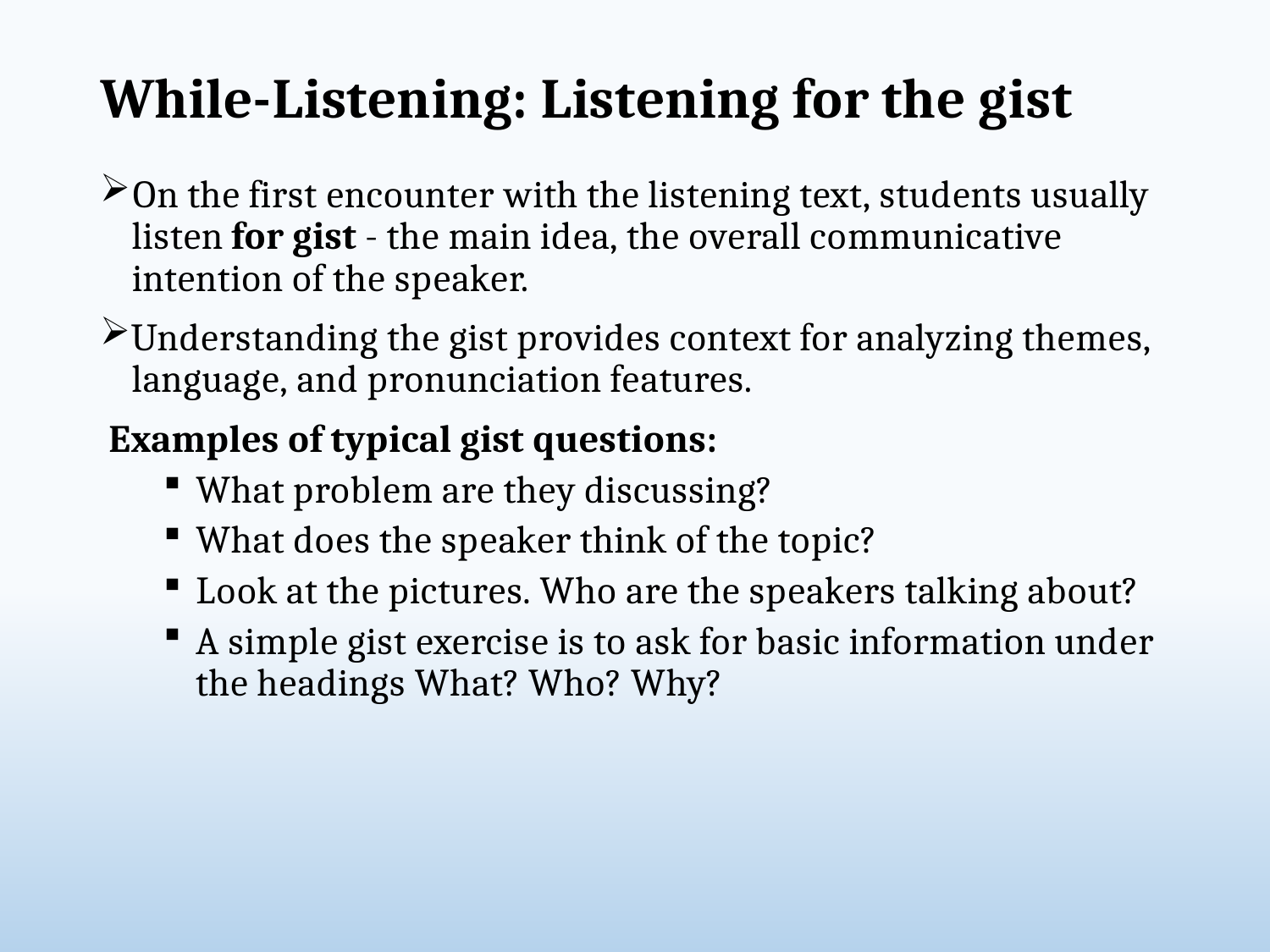

# While-Listening: Listening for the gist
On the first encounter with the listening text, students usually listen for gist - the main idea, the overall communicative intention of the speaker.
Understanding the gist provides context for analyzing themes, language, and pronunciation features.
 Examples of typical gist questions:
What problem are they discussing?
What does the speaker think of the topic?
Look at the pictures. Who are the speakers talking about?
A simple gist exercise is to ask for basic information under the headings What? Who? Why?